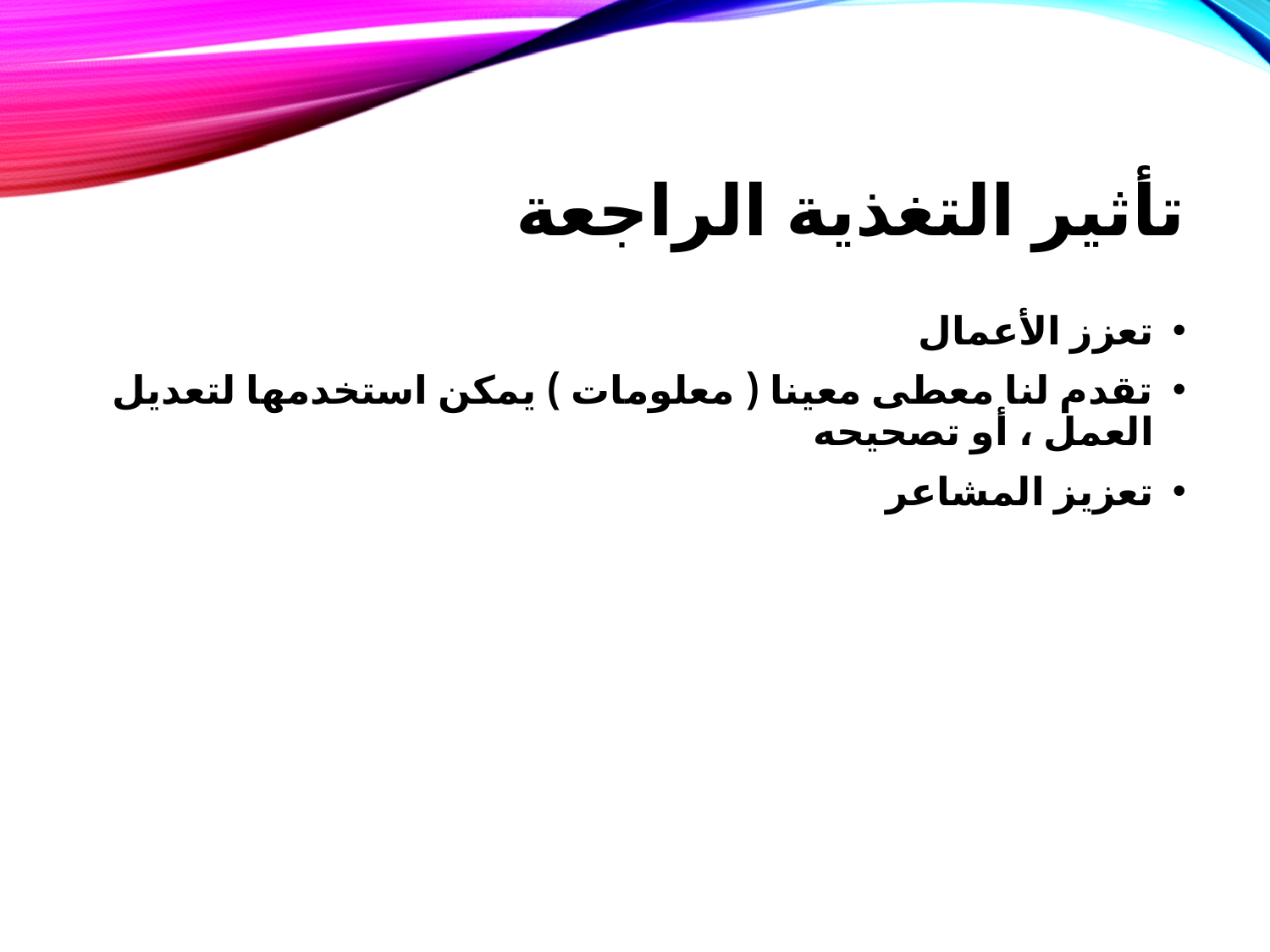

# تأثير التغذية الراجعة
تعزز الأعمال
تقدم لنا معطى معينا ( معلومات ) يمكن استخدمها لتعديل العمل ، أو تصحيحه
تعزيز المشاعر